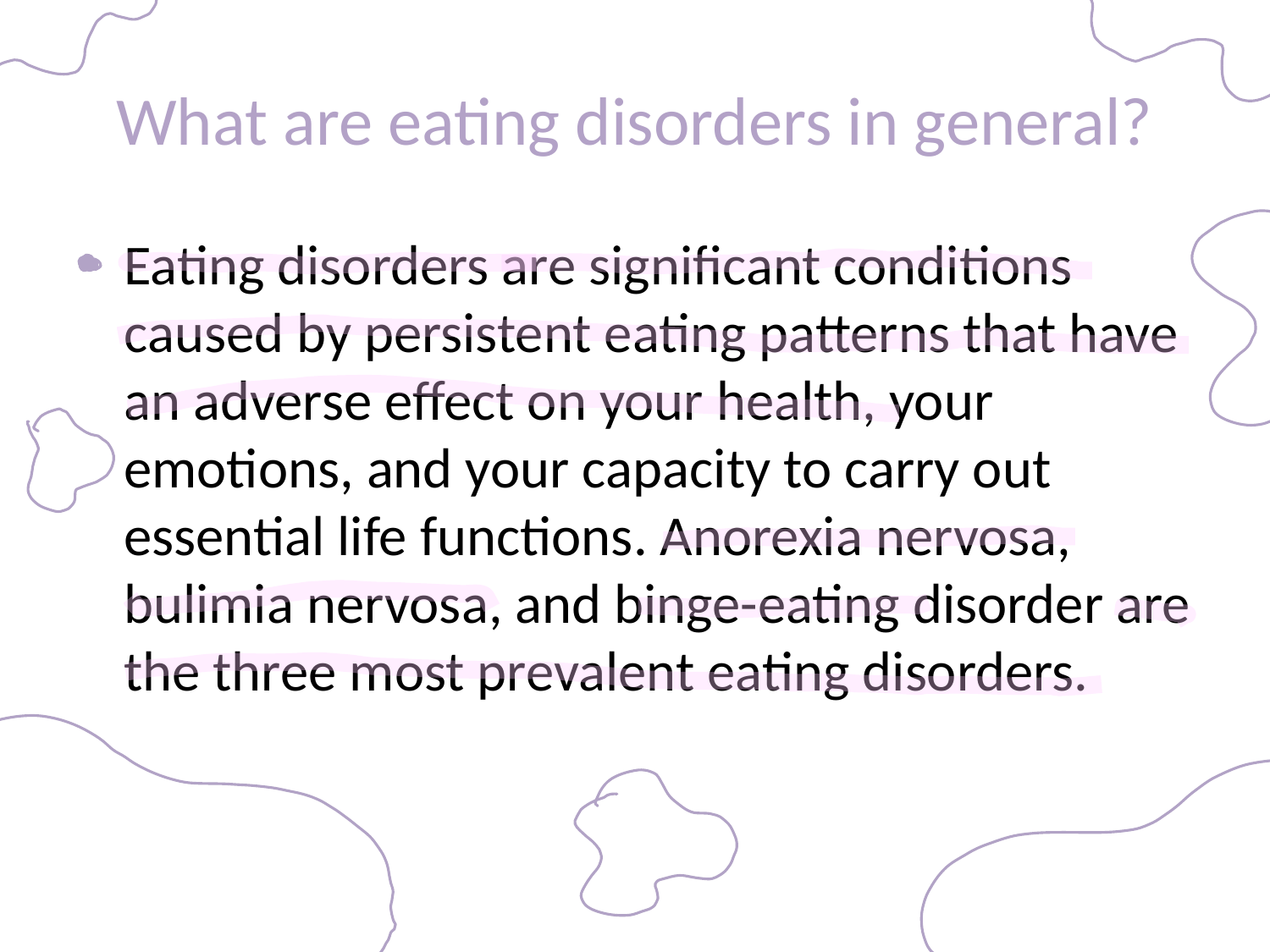

# What are eating disorders in general?
Eating disorders are significant conditions caused by persistent eating patterns that have an adverse effect on your health, your emotions, and your capacity to carry out essential life functions. Anorexia nervosa, bulimia nervosa, and binge-eating disorder are the three most prevalent eating disorders.